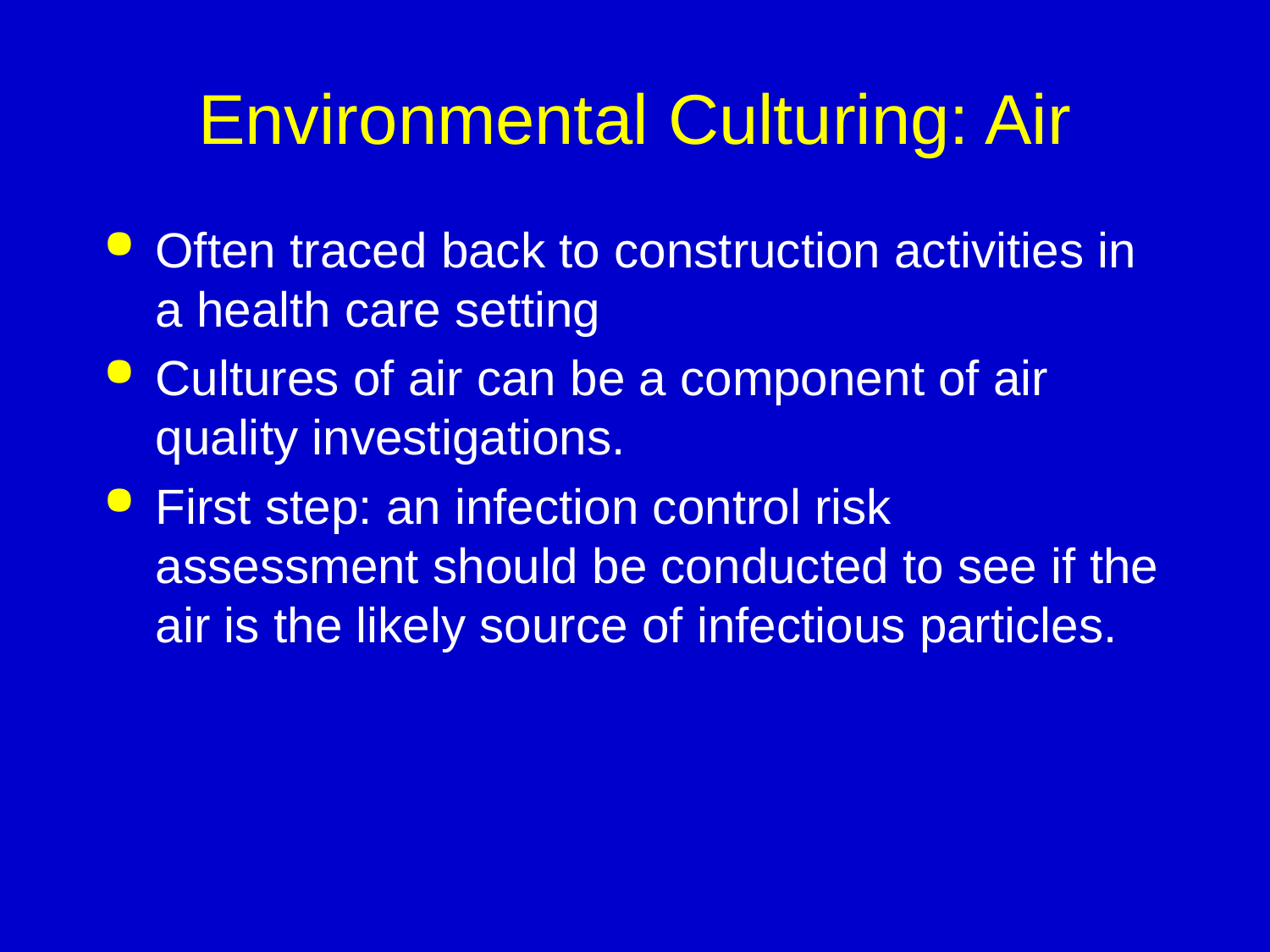

# Environmental Culturing: Air
Often traced back to construction activities in a health care setting
Cultures of air can be a component of air quality investigations.
First step: an infection control risk assessment should be conducted to see if the air is the likely source of infectious particles.